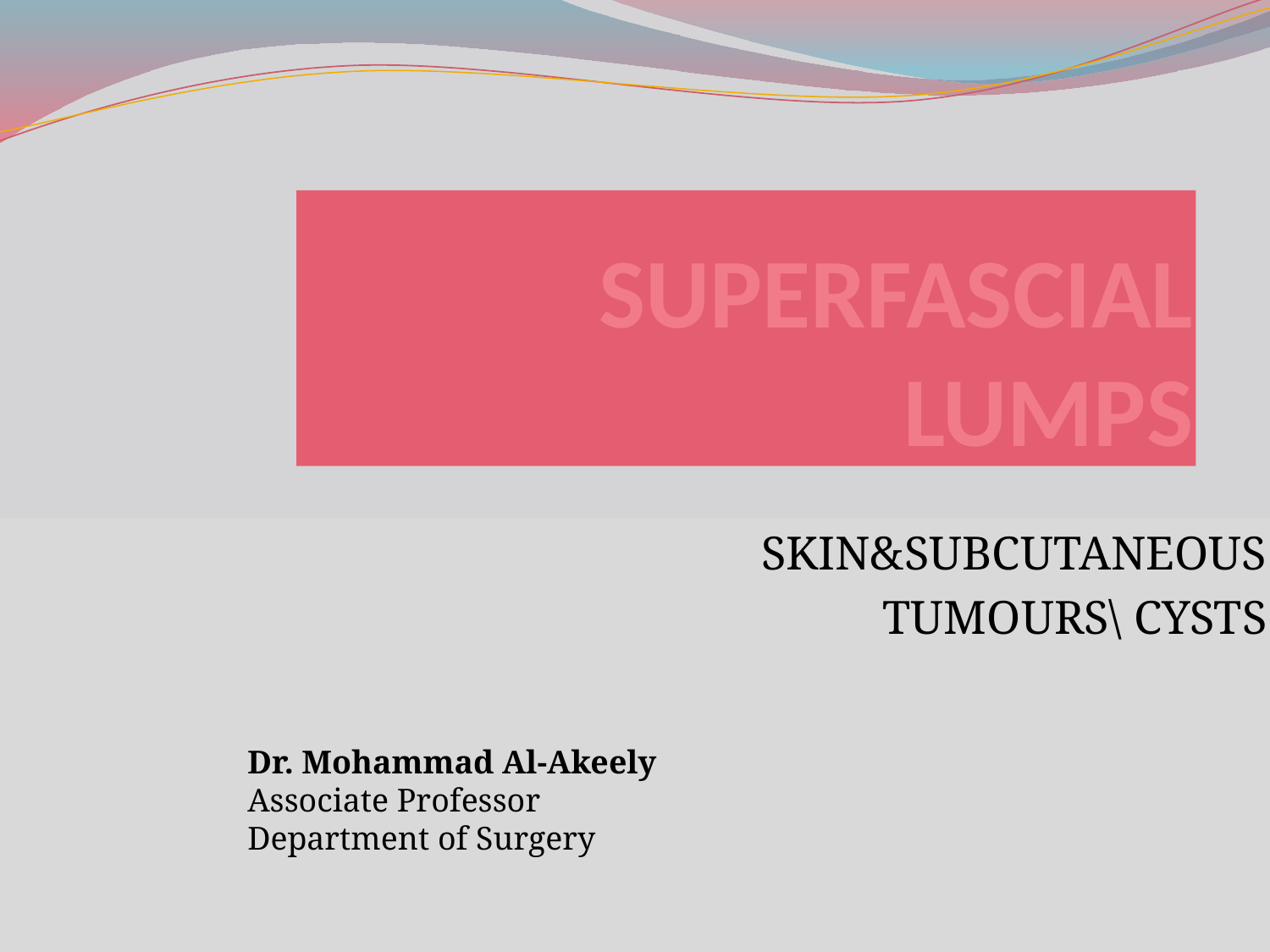

# SUPERFASCIAL LUMPS
SKIN&SUBCUTANEOUS
TUMOURS\ CYSTS
Dr. Mohammad Al-Akeely
Associate Professor
Department of Surgery